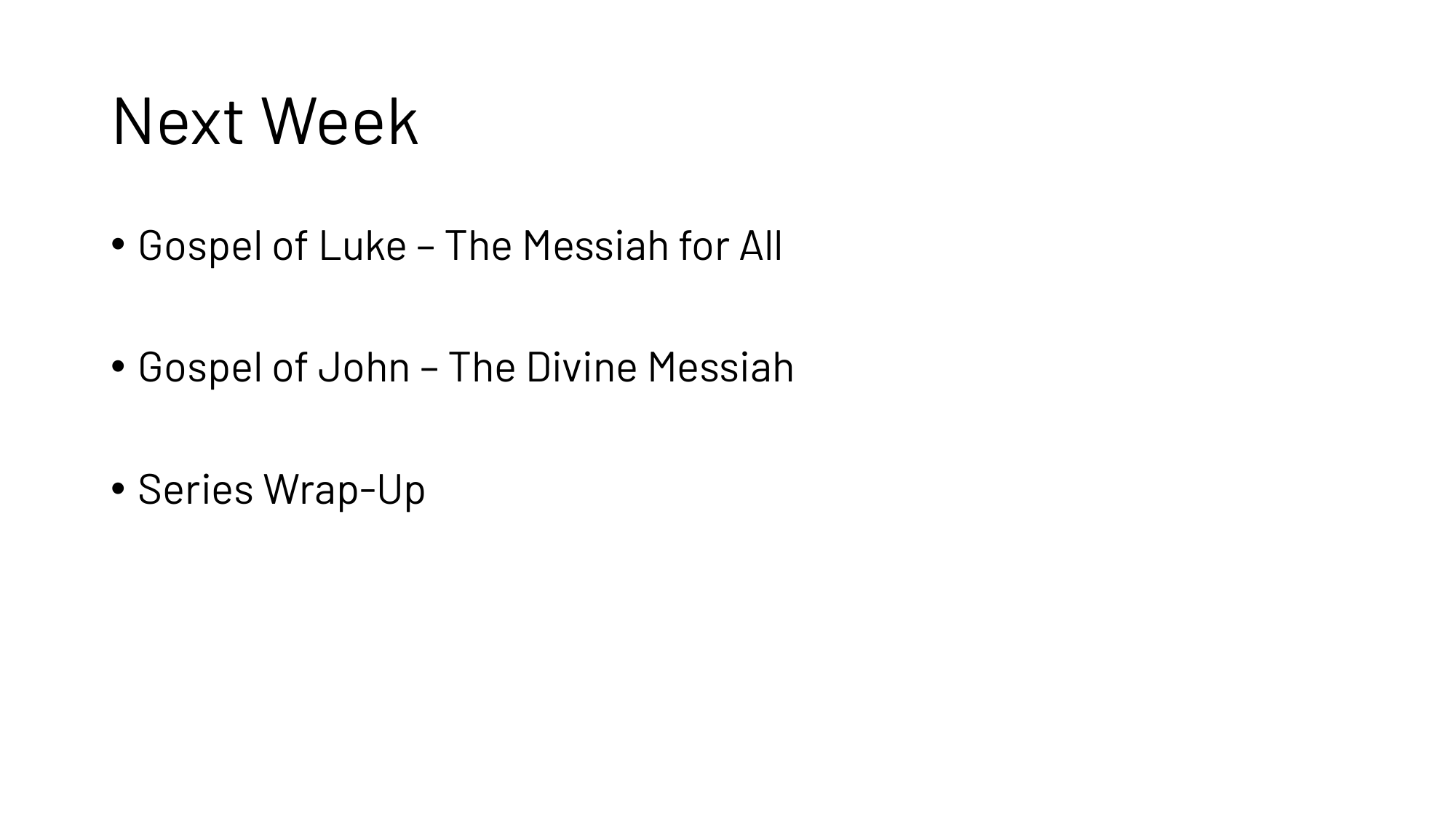

# Next Week
Gospel of Luke – The Messiah for All

Gospel of John – The Divine Messiah

Series Wrap-Up